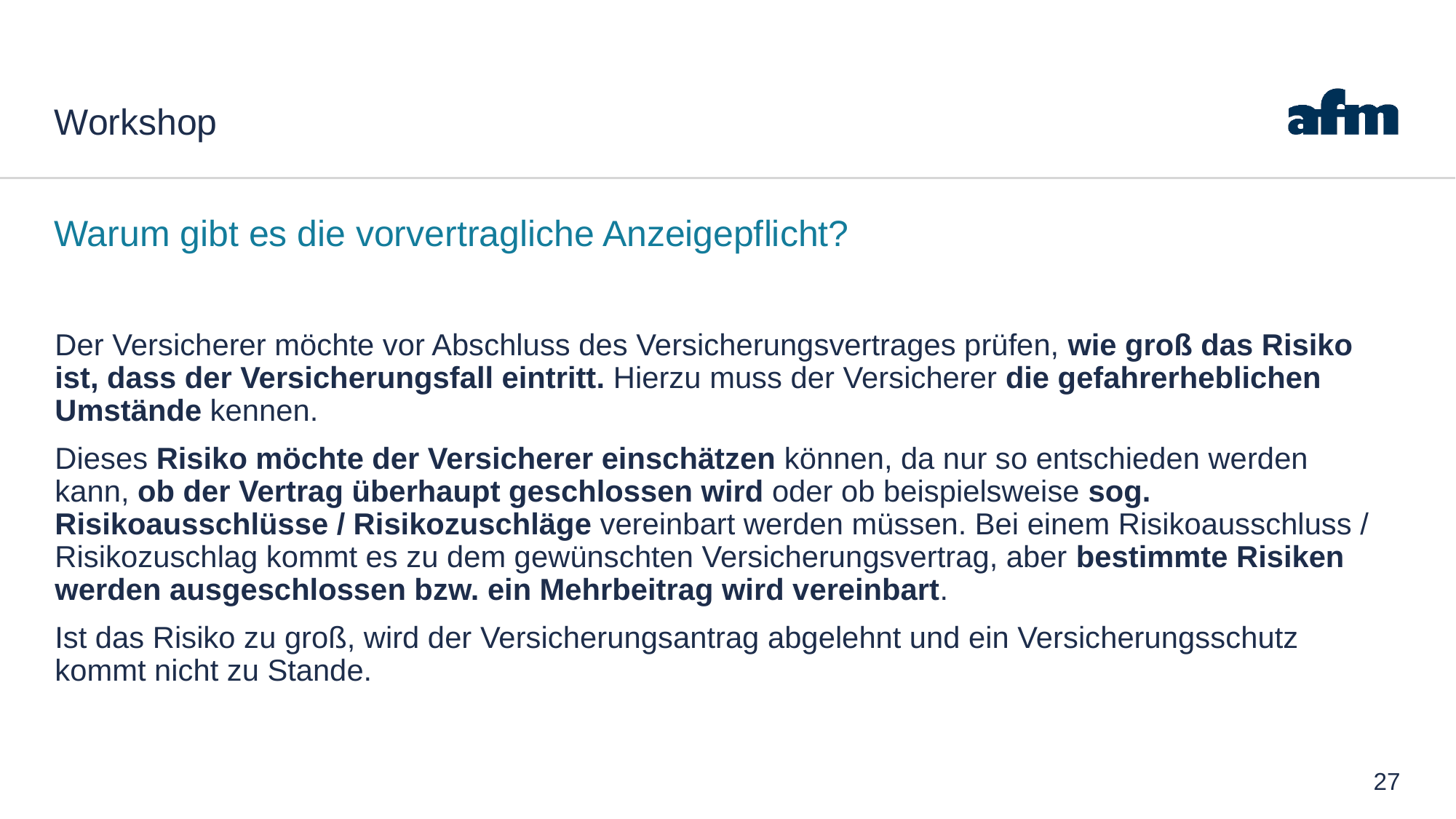

# Workshop
Warum gibt es die vorvertragliche Anzeigepflicht?

Der Versicherer möchte vor Abschluss des Versicherungsvertrages prüfen, wie groß das Risiko ist, dass der Versicherungsfall eintritt. Hierzu muss der Versicherer die gefahrerheblichen Umstände kennen.
Dieses Risiko möchte der Versicherer einschätzen können, da nur so entschieden werden kann, ob der Vertrag überhaupt geschlossen wird oder ob beispielsweise sog. Risikoausschlüsse / Risikozuschläge vereinbart werden müssen. Bei einem Risikoausschluss / Risikozuschlag kommt es zu dem gewünschten Versicherungsvertrag, aber bestimmte Risiken werden ausgeschlossen bzw. ein Mehrbeitrag wird vereinbart.
Ist das Risiko zu groß, wird der Versicherungsantrag abgelehnt und ein Versicherungsschutz kommt nicht zu Stande.
27